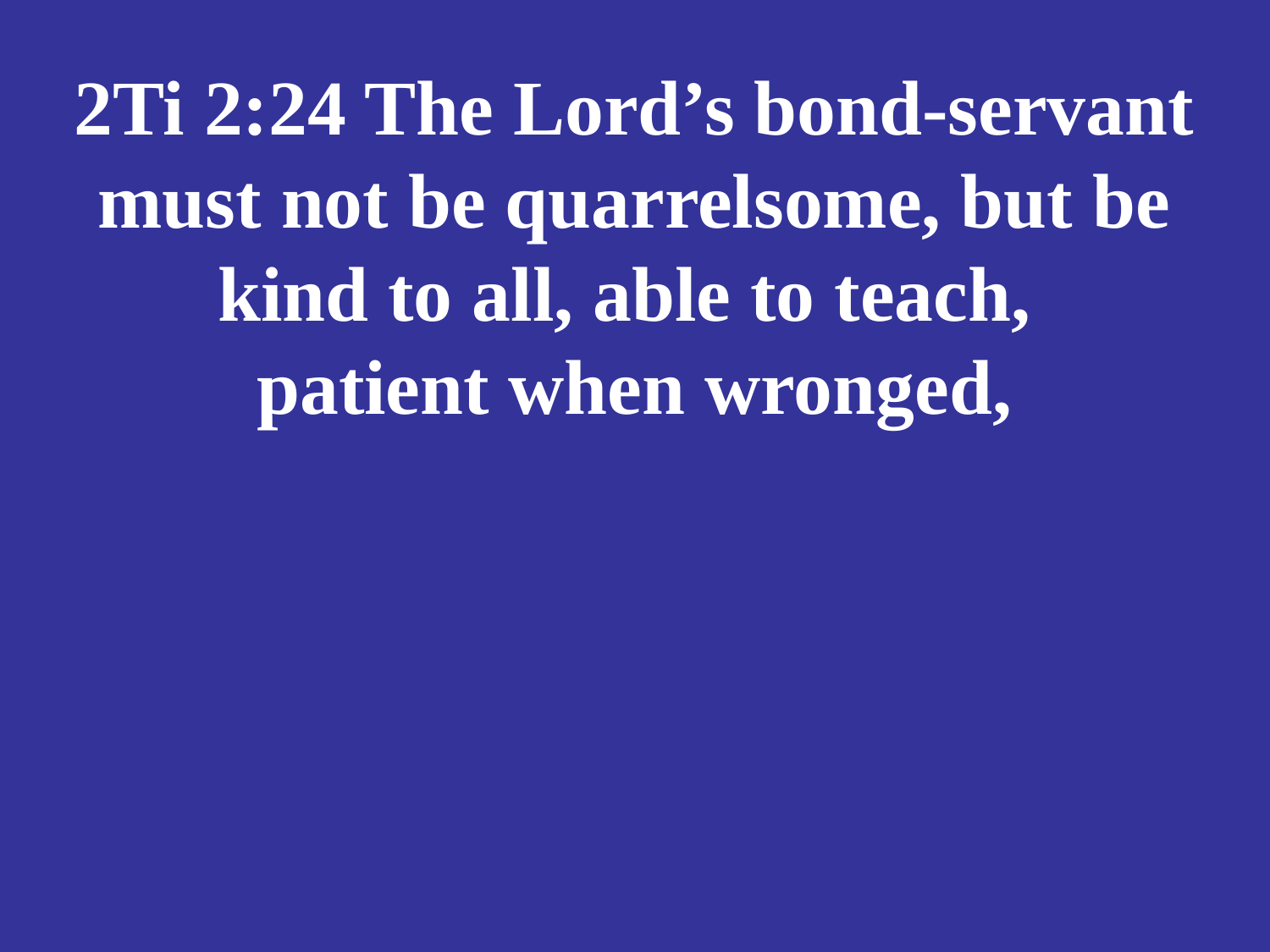

# 2Ti 2:24 The Lord’s bond-servant must not be quarrelsome, but be kind to all, able to teach, patient when wronged,